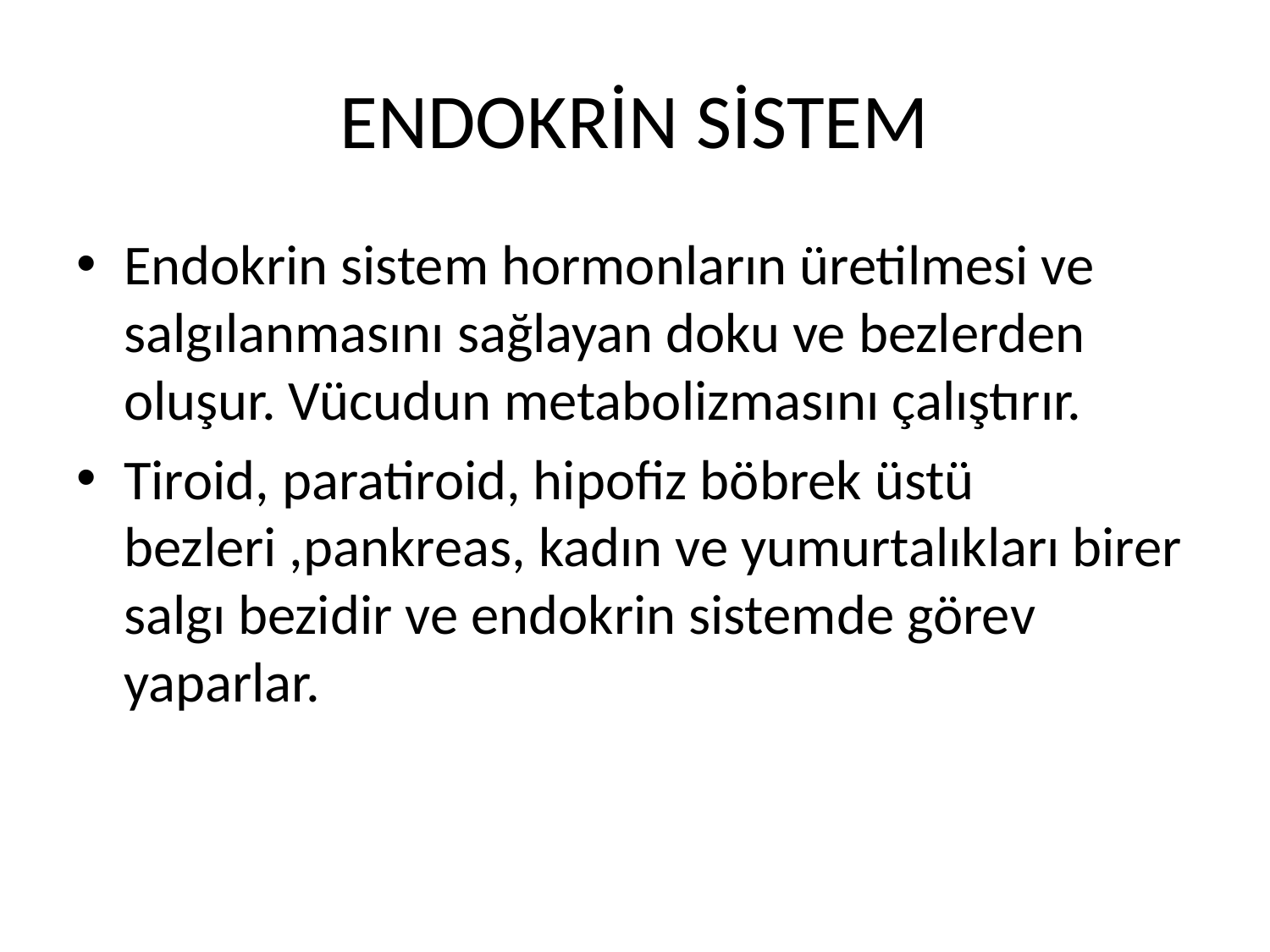

# ENDOKRİN SİSTEM
Endokrin sistem hormonların üretilmesi ve salgılanmasını sağlayan doku ve bezlerden oluşur. Vücudun metabolizmasını çalıştırır.
Tiroid, paratiroid, hipofiz böbrek üstü bezleri ,pankreas, kadın ve yumurtalıkları birer salgı bezidir ve endokrin sistemde görev yaparlar.